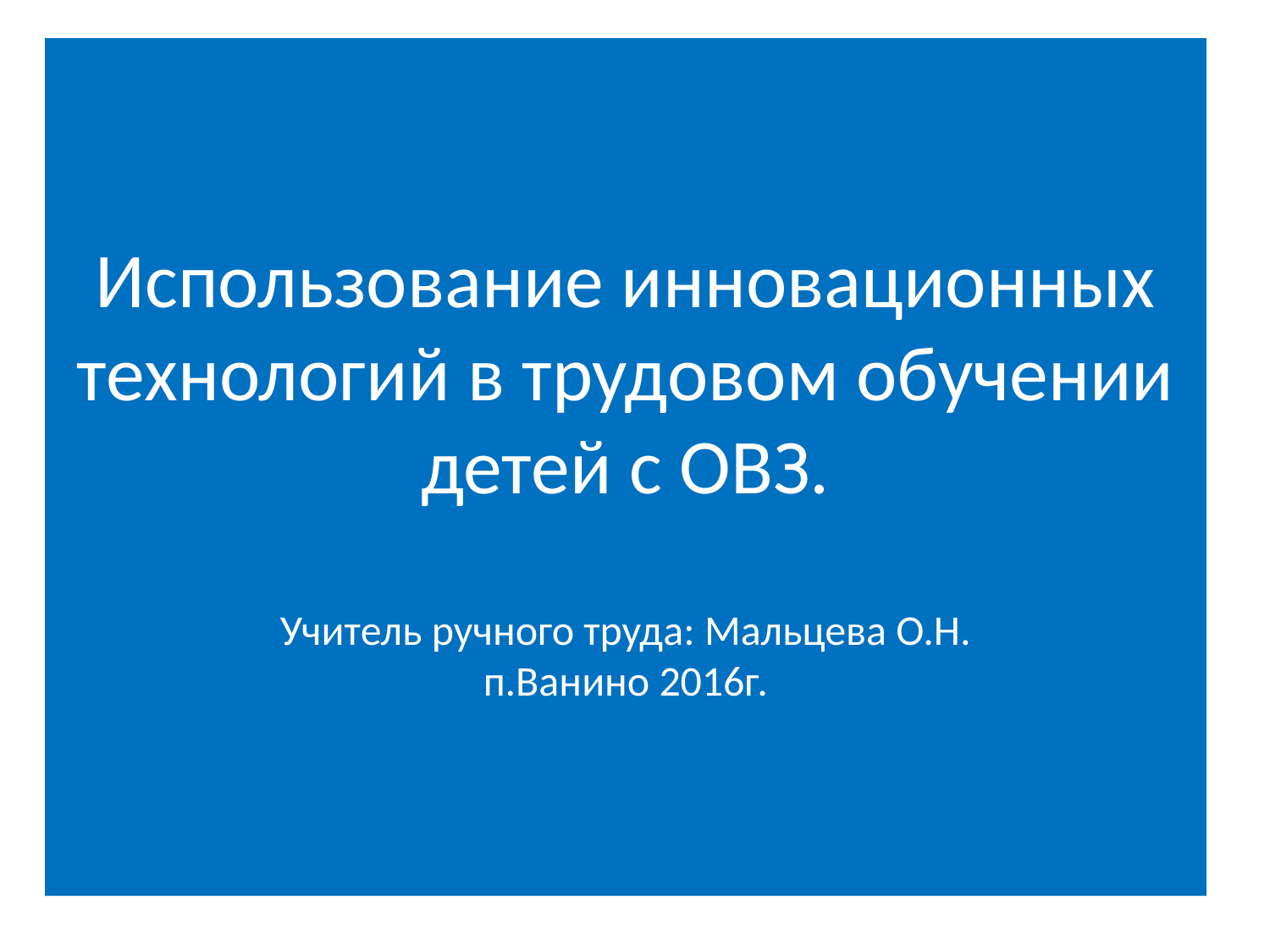

# Использование инновационных технологий в трудовом обучении детей с ОВЗ. Учитель ручного труда: Мальцева О.Н. п.Ванино 2016г.